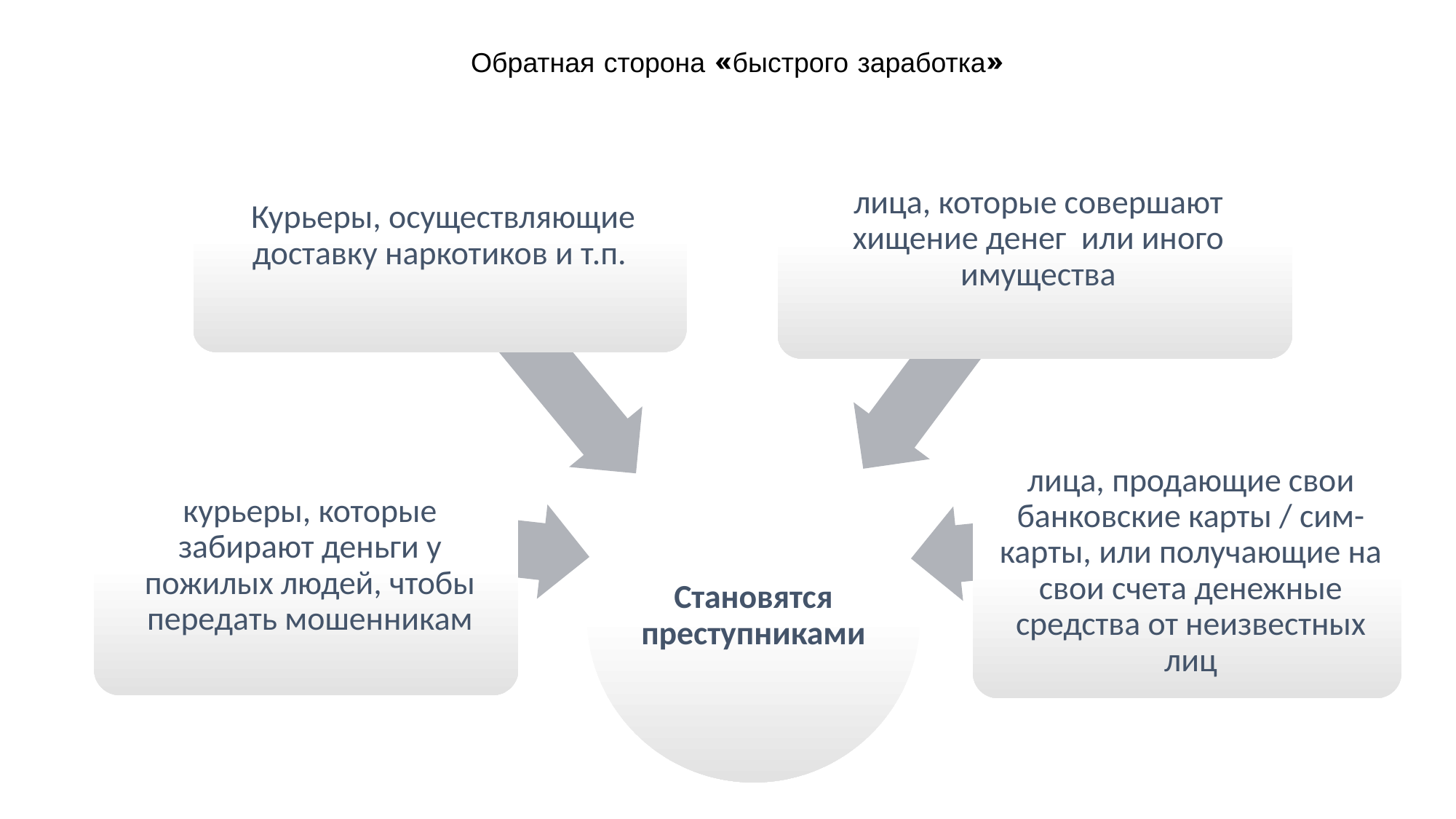

# Обратная сторона «быстрого заработка»
Становятся преступниками

курьеры, которые забирают деньги у пожилых людей, чтобы передать мошенникам

Курьеры, осуществляющие доставку наркотиков и т.п.

лица, которые совершают хищение денег  или иного имущества

лица, продающие свои банковские карты / сим-карты, или получающие на свои счета денежные средства от неизвестных лиц